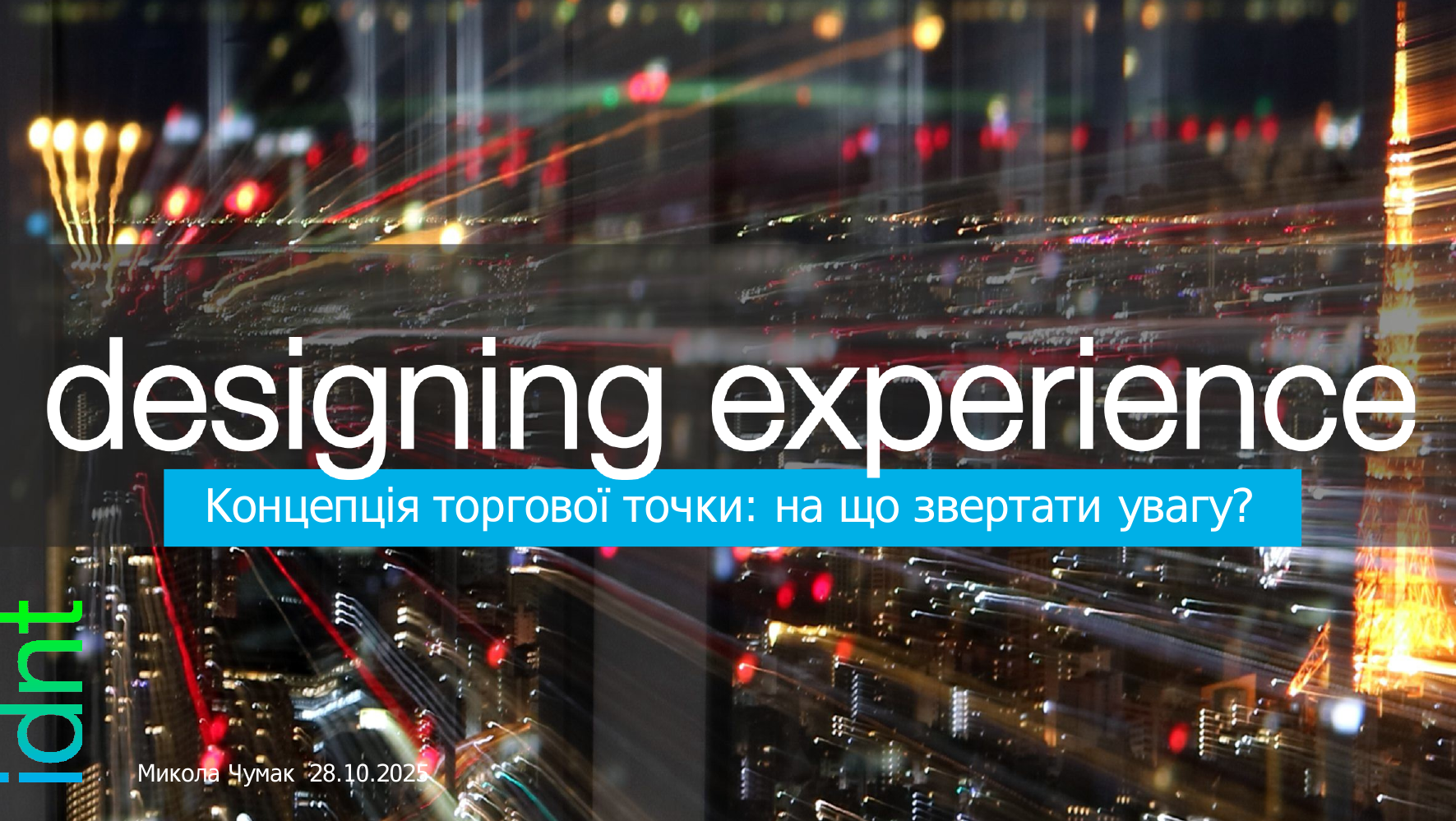

Концепція торгової точки: на що звертати увагу?

Микола Чумак 28.10.2025